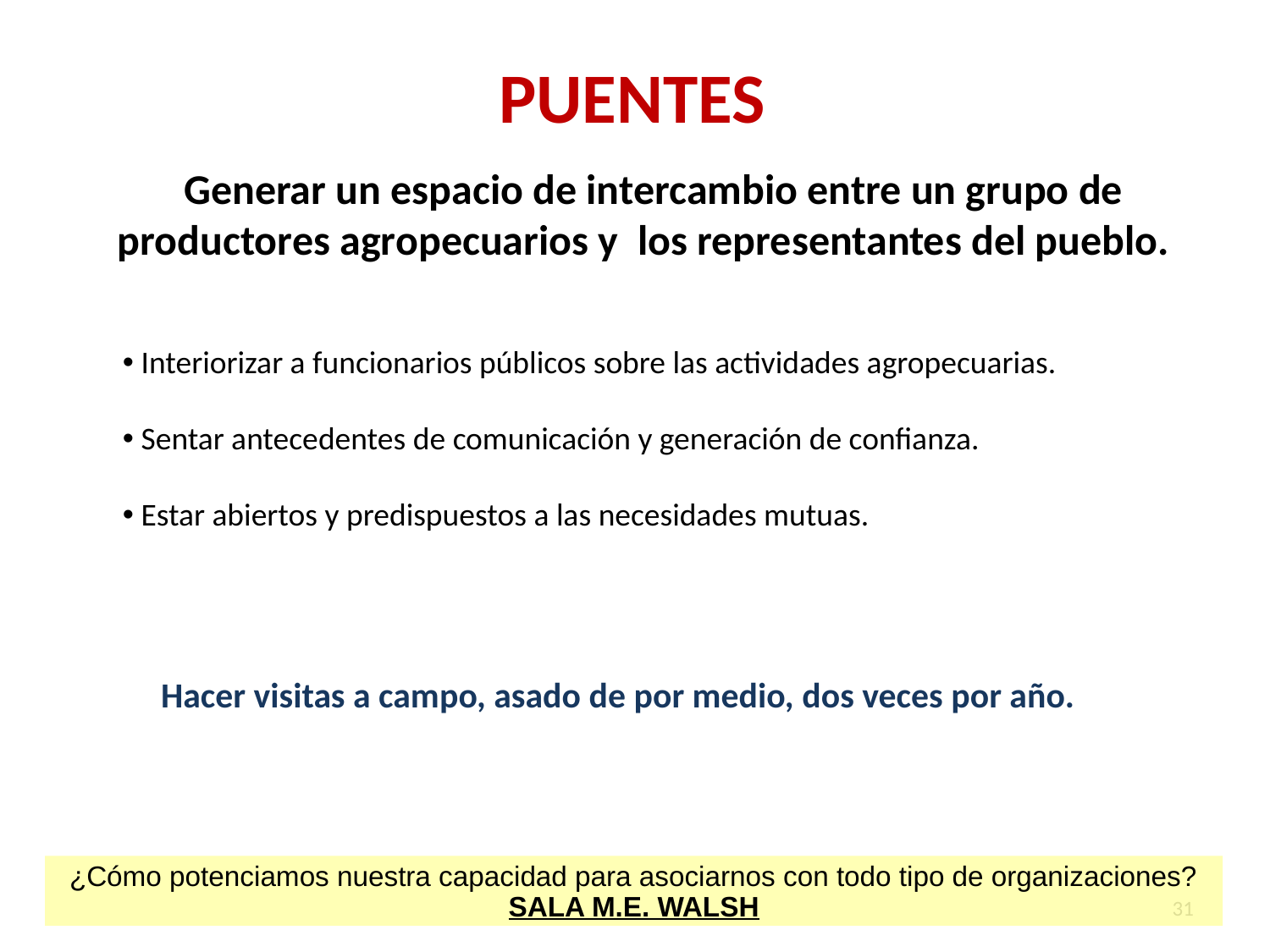

PUENTES
       Generar un espacio de intercambio entre un grupo de productores agropecuarios y  los representantes del pueblo.
 Interiorizar a funcionarios públicos sobre las actividades agropecuarias.

 Sentar antecedentes de comunicación y generación de confianza.

 Estar abiertos y predispuestos a las necesidades mutuas.
Hacer visitas a campo, asado de por medio, dos veces por año.
¿Cómo potenciamos nuestra capacidad para asociarnos con todo tipo de organizaciones? SALA M.E. WALSH

31